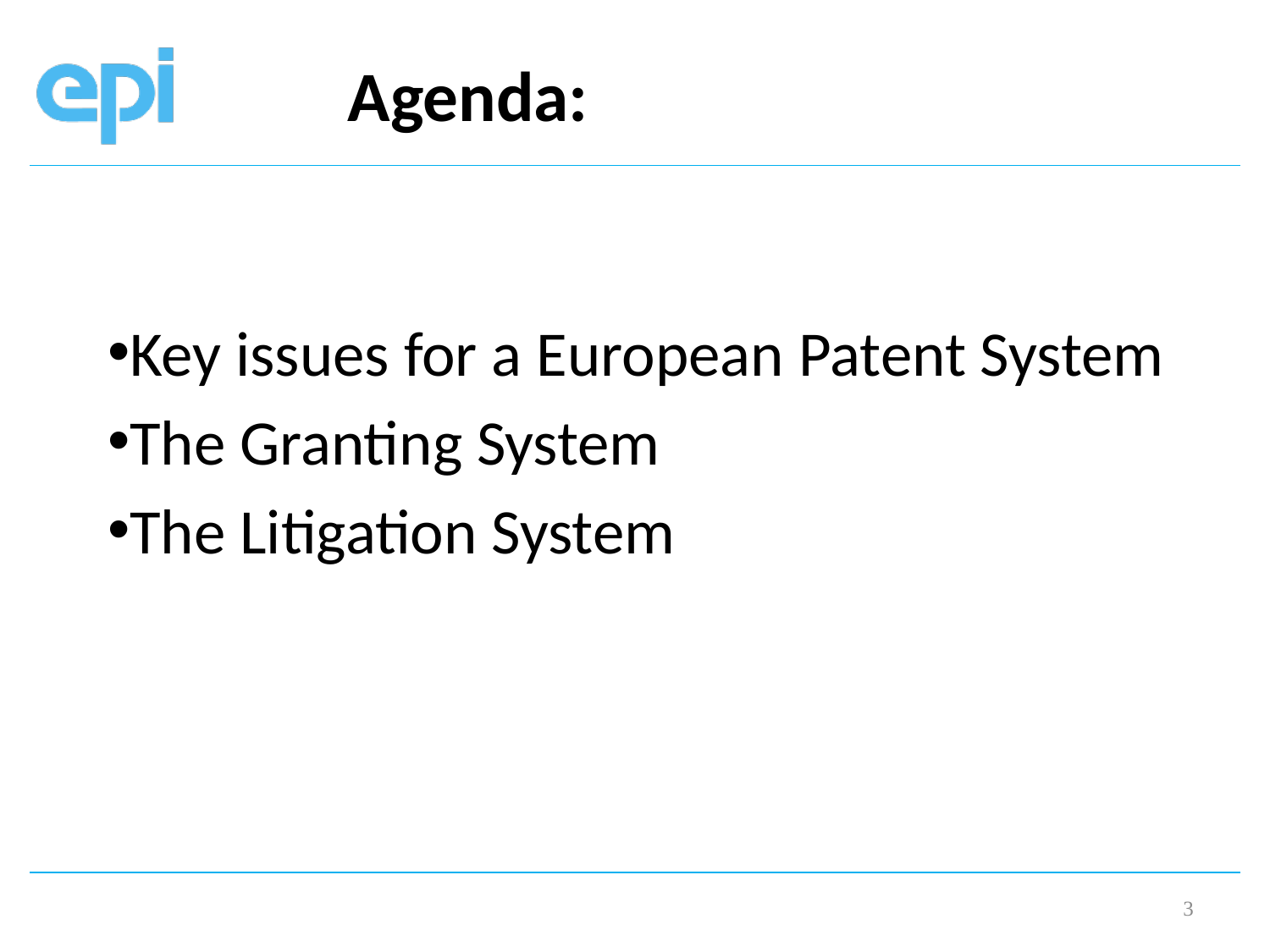

# Agenda:
Key issues for a European Patent System
The Granting System
The Litigation System
3